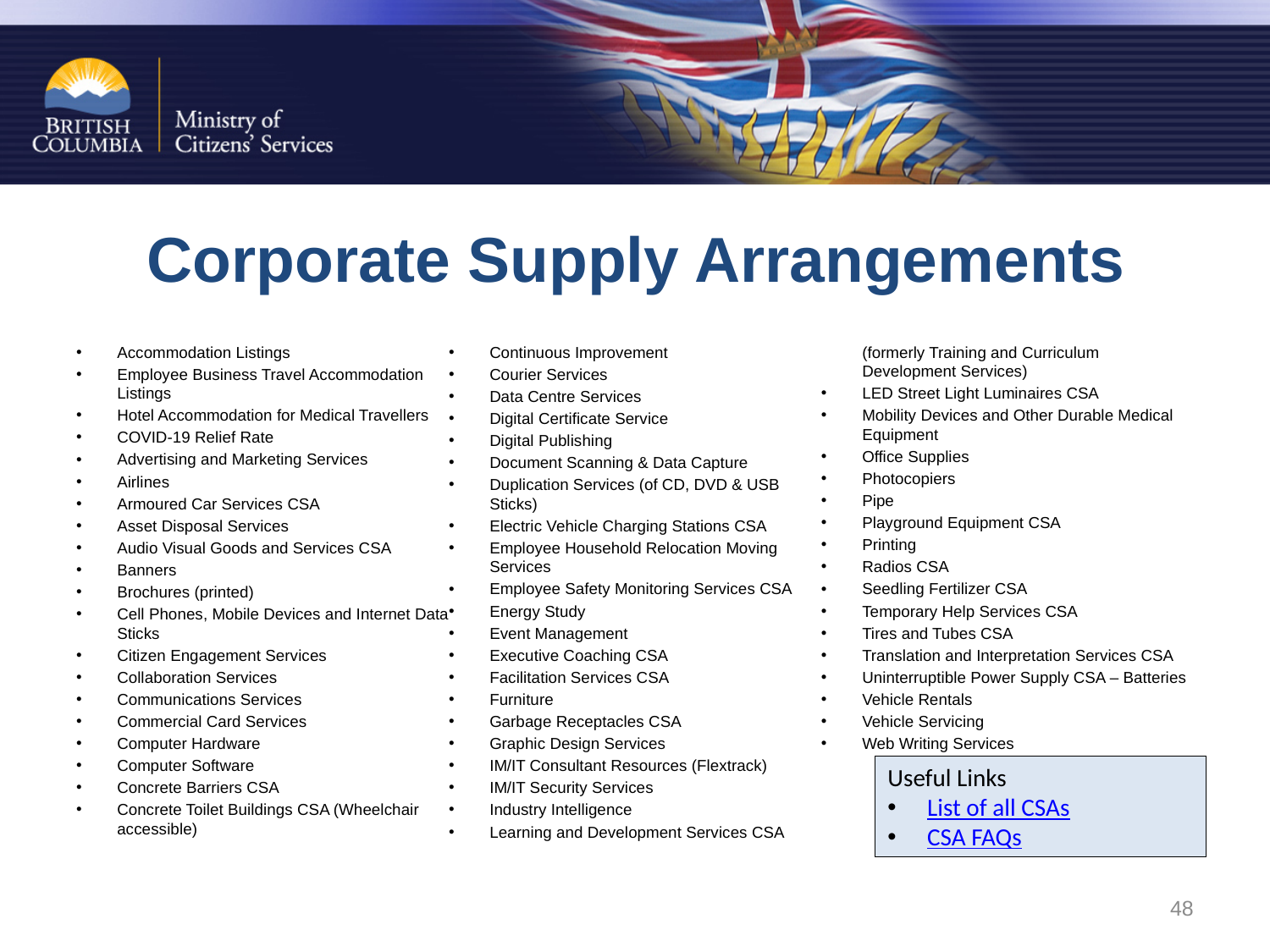

# Corporate Supply Arrangements
Accommodation Listings
Employee Business Travel Accommodation Listings
Hotel Accommodation for Medical Travellers
COVID-19 Relief Rate
Advertising and Marketing Services
Airlines
Armoured Car Services CSA
Asset Disposal Services
Audio Visual Goods and Services CSA
Banners
Brochures (printed)
Cell Phones, Mobile Devices and Internet Data Sticks
Citizen Engagement Services
Collaboration Services
Communications Services
Commercial Card Services
Computer Hardware
Computer Software
Concrete Barriers CSA
Concrete Toilet Buildings CSA (Wheelchair accessible)
Continuous Improvement
Courier Services
Data Centre Services
Digital Certificate Service
Digital Publishing
Document Scanning & Data Capture
Duplication Services (of CD, DVD & USB Sticks)
Electric Vehicle Charging Stations CSA
Employee Household Relocation Moving Services
Employee Safety Monitoring Services CSA
Energy Study
Event Management
Executive Coaching CSA
Facilitation Services CSA
Furniture
Garbage Receptacles CSA
Graphic Design Services
IM/IT Consultant Resources (Flextrack)
IM/IT Security Services
Industry Intelligence
Learning and Development Services CSA (formerly Training and Curriculum Development Services)
LED Street Light Luminaires CSA
Mobility Devices and Other Durable Medical Equipment
Office Supplies
Photocopiers
Pipe
Playground Equipment CSA
Printing
Radios CSA
Seedling Fertilizer CSA
Temporary Help Services CSA
Tires and Tubes CSA
Translation and Interpretation Services CSA
Uninterruptible Power Supply CSA – Batteries
Vehicle Rentals
Vehicle Servicing
Web Writing Services

Useful Links
List of all CSAs
CSA FAQs
48